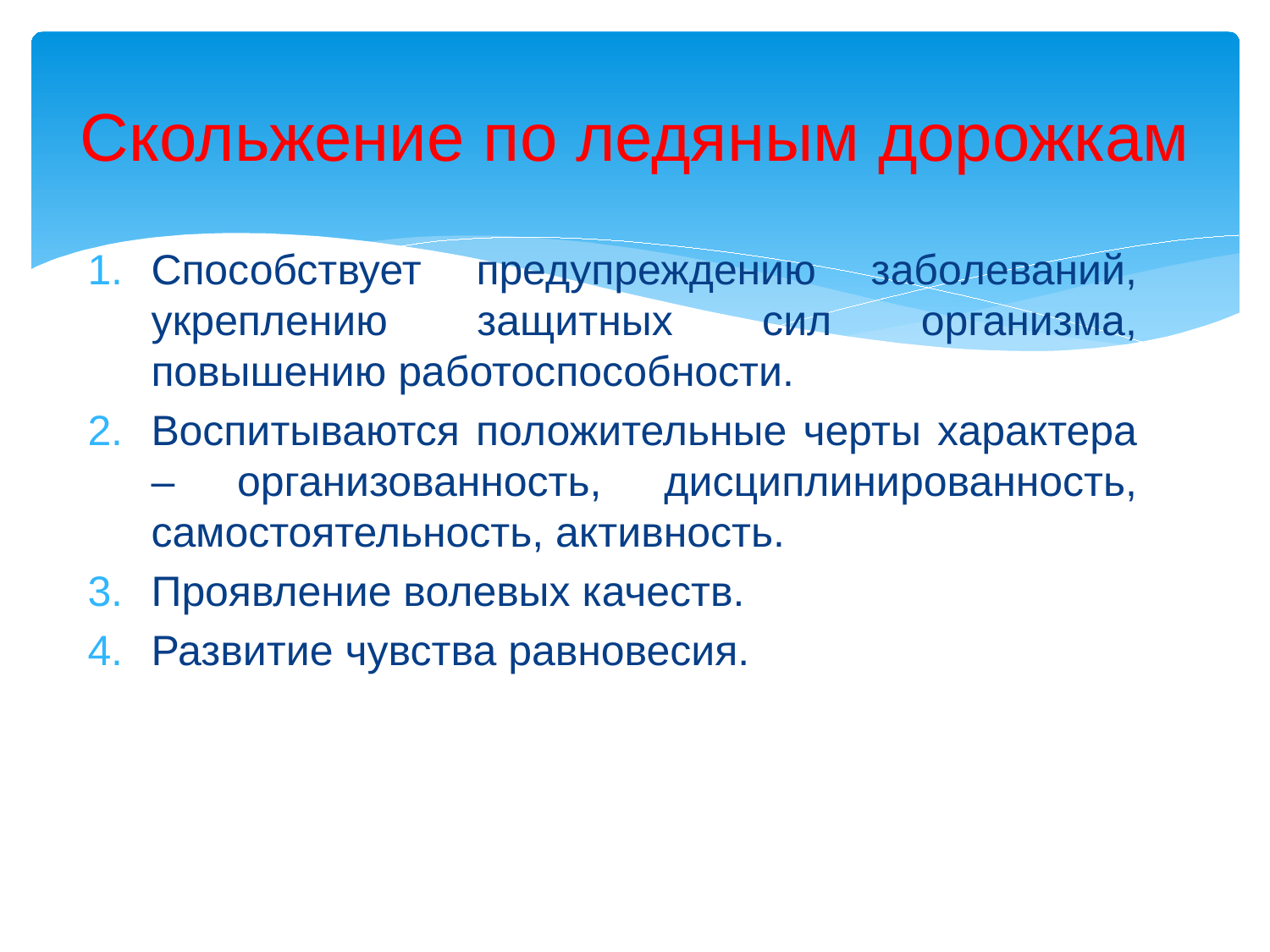

# Скольжение по ледяным дорожкам
Способствует предупреждению заболеваний, укреплению защитных сил организма, повышению работоспособности.
Воспитываются положительные черты характера – организованность, дисциплинированность, самостоятельность, активность.
Проявление волевых качеств.
Развитие чувства равновесия.